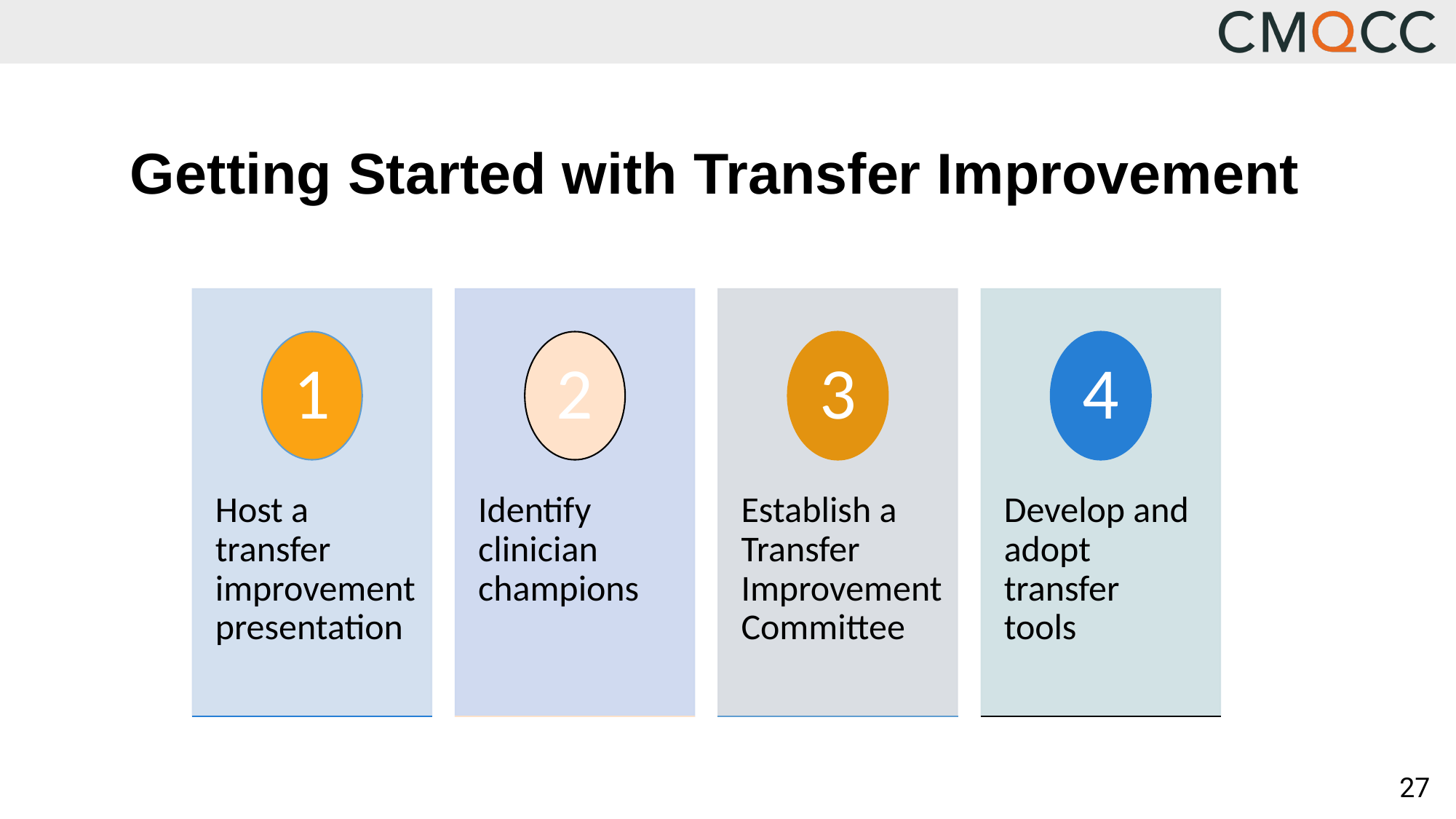

Getting Started with Transfer Improvement

1
2
3
4
Host a transfer improvement presentation
Identify clinician champions
Establish a Transfer Improvement Committee
Develop and adopt transfer tools